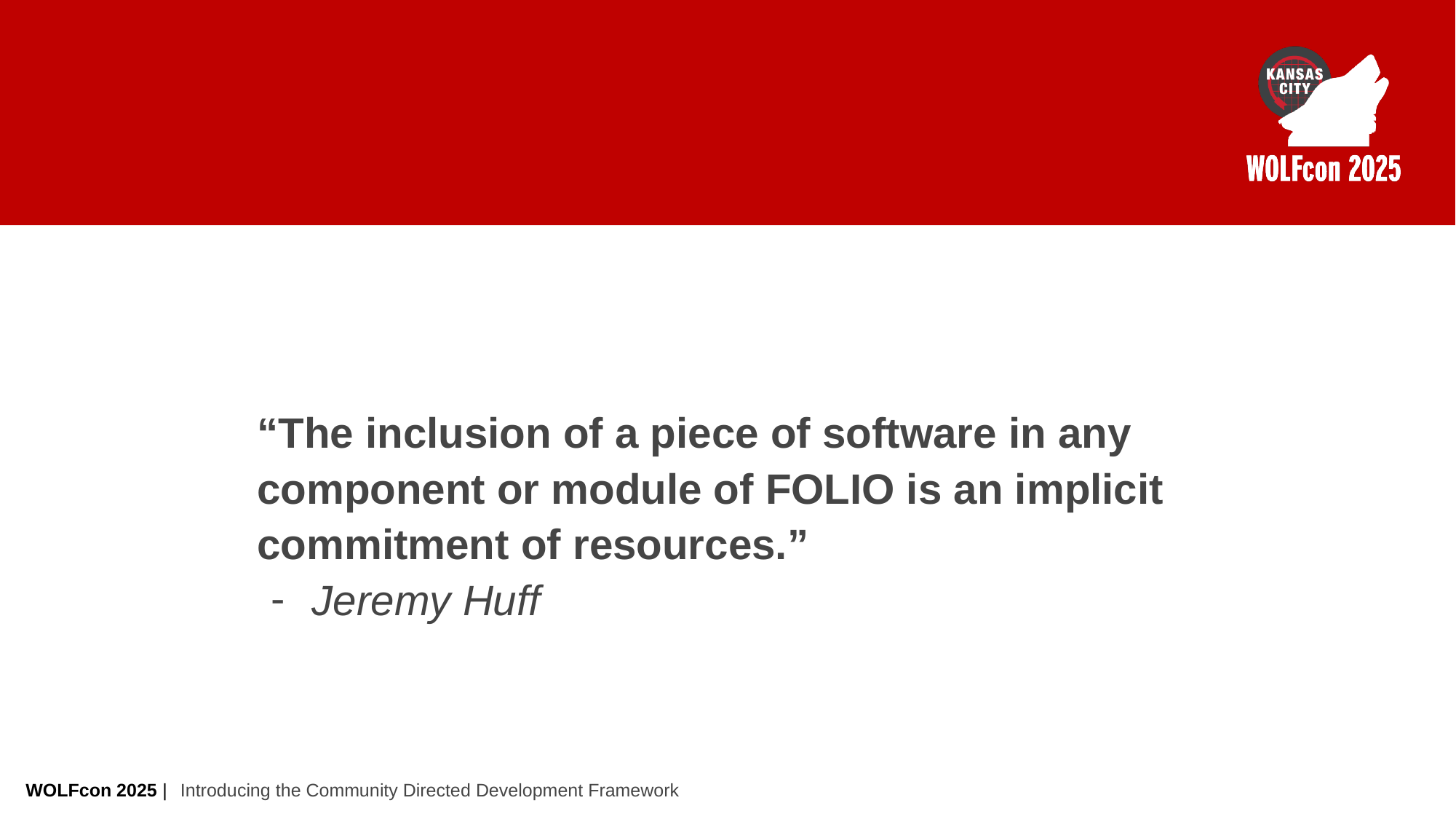

“The inclusion of a piece of software in any component or module of FOLIO is an implicit commitment of resources.”
Jeremy Huff
Introducing the Community Directed Development Framework